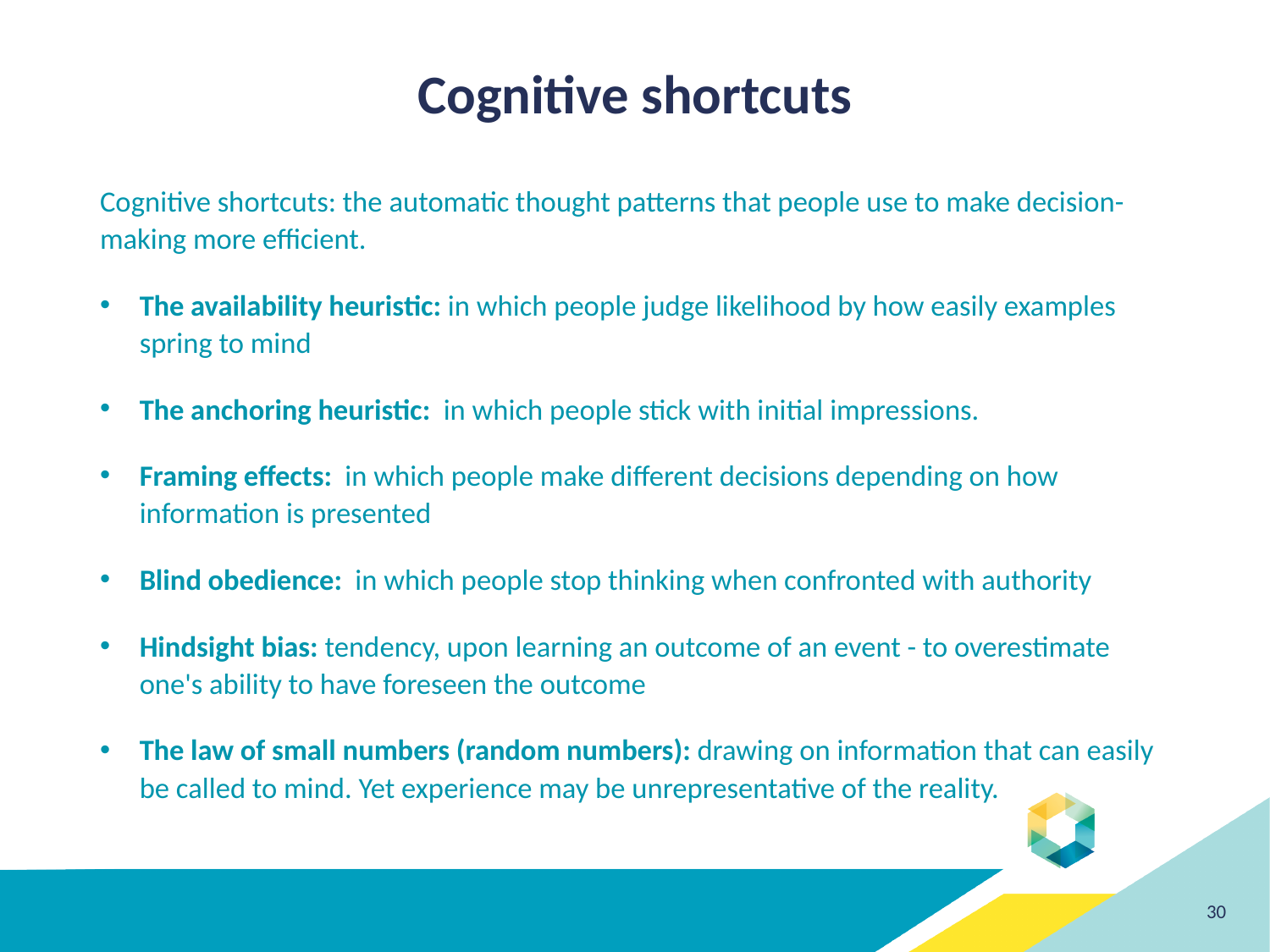

# Cognitive shortcuts
Cognitive shortcuts: the automatic thought patterns that people use to make decision-making more efficient.
The availability heuristic: in which people judge likelihood by how easily examples spring to mind
The anchoring heuristic:  in which people stick with initial impressions.
Framing effects:  in which people make different decisions depending on how information is presented
Blind obedience:  in which people stop thinking when confronted with authority
Hindsight bias: tendency, upon learning an outcome of an event - to overestimate one's ability to have foreseen the outcome
The law of small numbers (random numbers): drawing on information that can easily be called to mind. Yet experience may be unrepresentative of the reality.